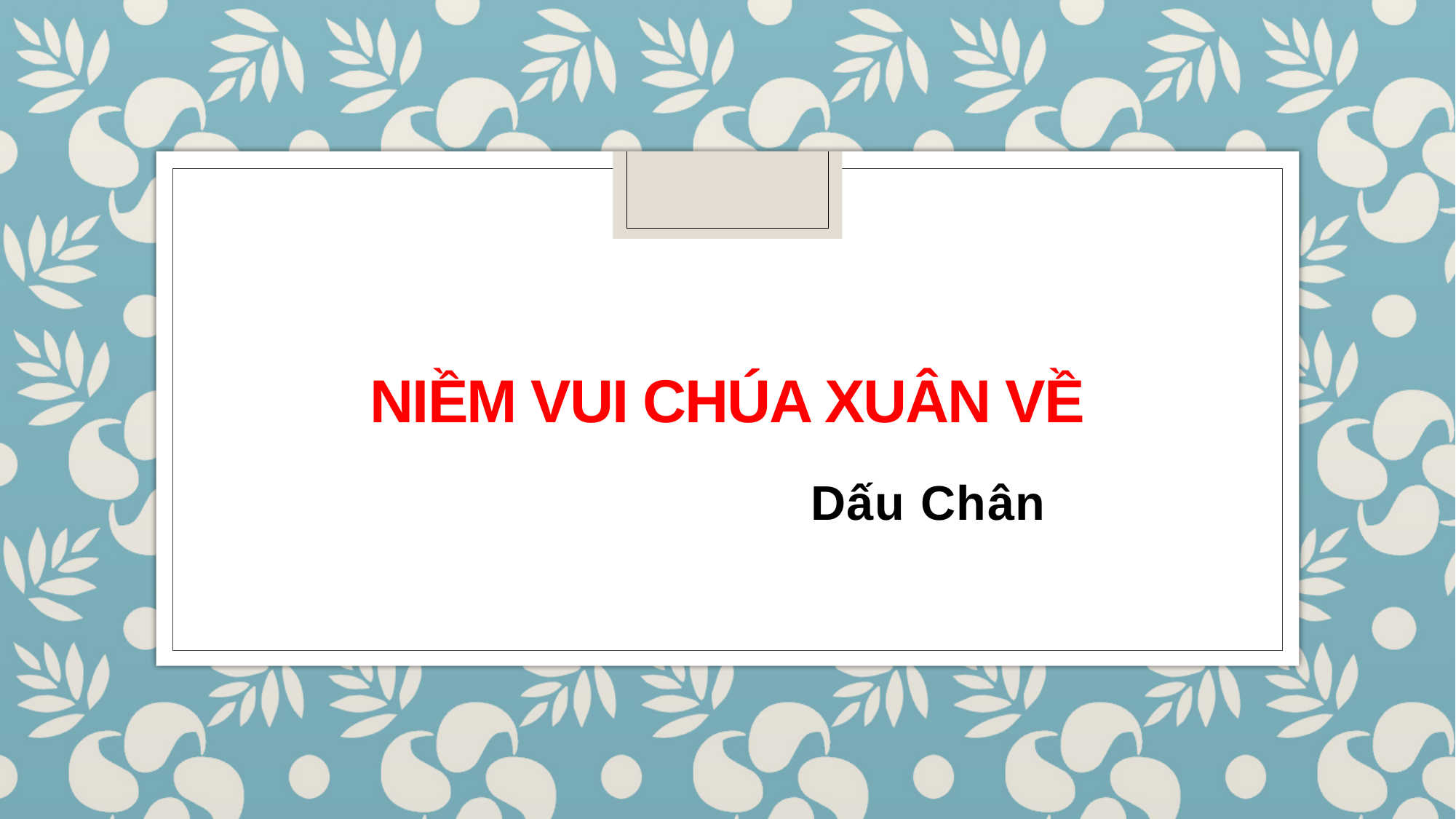

# NiỀM VUI CHÚA XUÂN VỀ
Dấu Chân